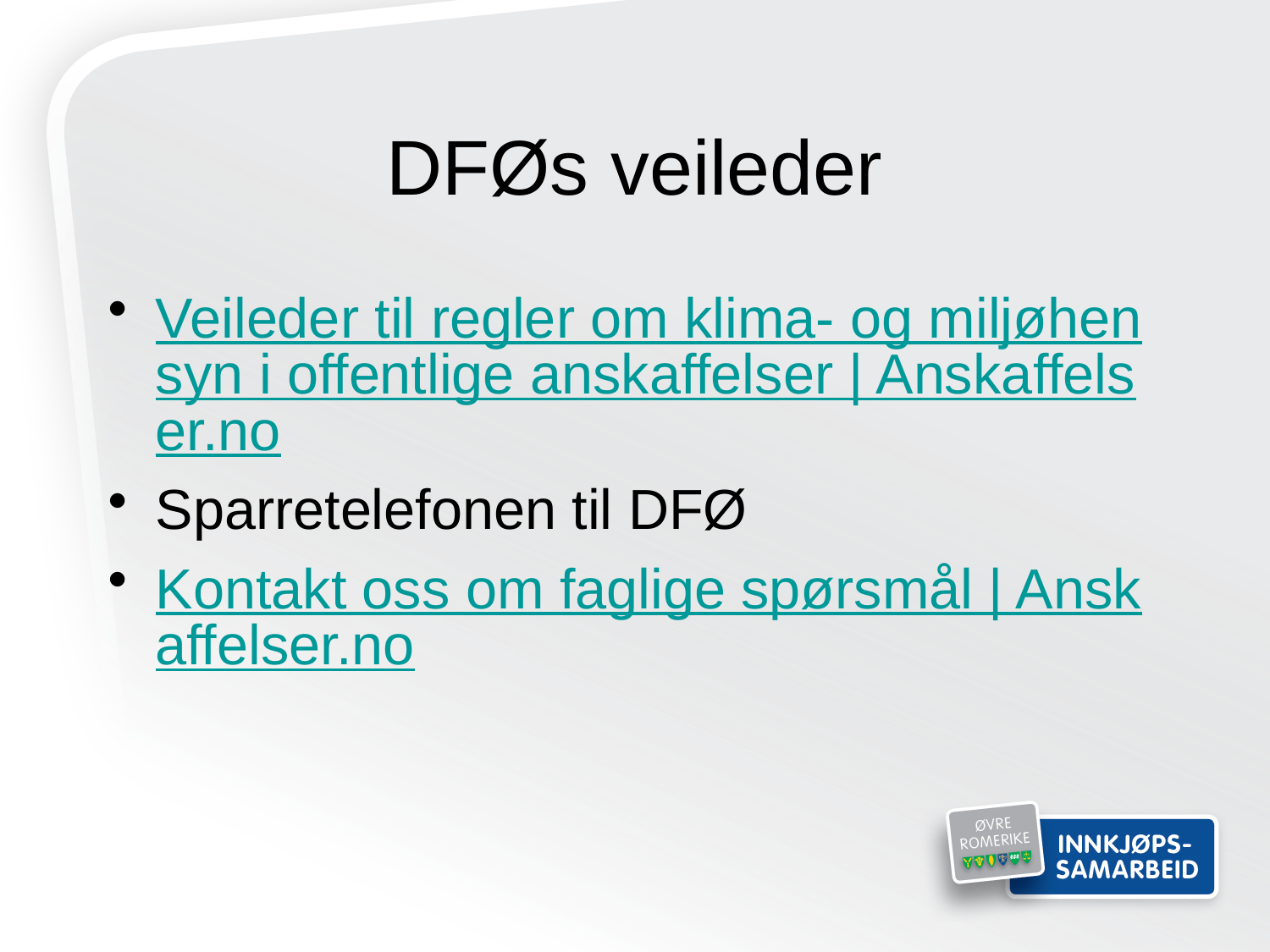

# DFØs veileder
Veileder til regler om klima- og miljøhensyn i offentlige anskaffelser | Anskaffelser.no
Sparretelefonen til DFØ
Kontakt oss om faglige spørsmål | Anskaffelser.no